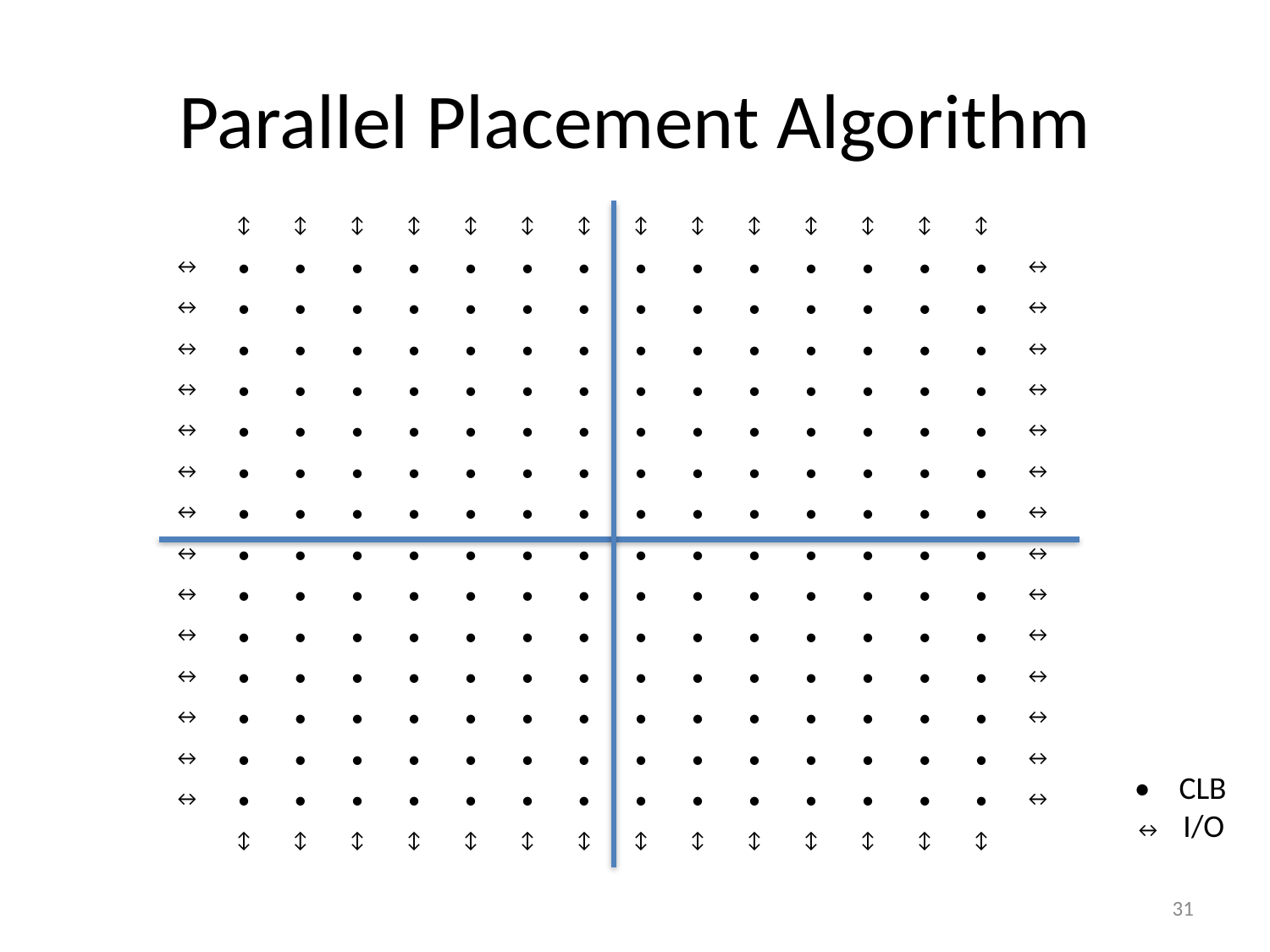

# Parallel Placement Algorithm
|  | ↕ | ↕ | ↕ | ↕ | ↕ | ↕ | ↕ | ↕ | ↕ | ↕ | ↕ | ↕ | ↕ | ↕ |  |
| --- | --- | --- | --- | --- | --- | --- | --- | --- | --- | --- | --- | --- | --- | --- | --- |
| ↔ | • | • | • | • | • | • | • | • | • | • | • | • | • | • | ↔ |
| ↔ | • | • | • | • | • | • | • | • | • | • | • | • | • | • | ↔ |
| ↔ | • | • | • | • | • | • | • | • | • | • | • | • | • | • | ↔ |
| ↔ | • | • | • | • | • | • | • | • | • | • | • | • | • | • | ↔ |
| ↔ | • | • | • | • | • | • | • | • | • | • | • | • | • | • | ↔ |
| ↔ | • | • | • | • | • | • | • | • | • | • | • | • | • | • | ↔ |
| ↔ | • | • | • | • | • | • | • | • | • | • | • | • | • | • | ↔ |
| ↔ | • | • | • | • | • | • | • | • | • | • | • | • | • | • | ↔ |
| ↔ | • | • | • | • | • | • | • | • | • | • | • | • | • | • | ↔ |
| ↔ | • | • | • | • | • | • | • | • | • | • | • | • | • | • | ↔ |
| ↔ | • | • | • | • | • | • | • | • | • | • | • | • | • | • | ↔ |
| ↔ | • | • | • | • | • | • | • | • | • | • | • | • | • | • | ↔ |
| ↔ | • | • | • | • | • | • | • | • | • | • | • | • | • | • | ↔ |
| ↔ | • | • | • | • | • | • | • | • | • | • | • | • | • | • | ↔ |
|  | ↕ | ↕ | ↕ | ↕ | ↕ | ↕ | ↕ | ↕ | ↕ | ↕ | ↕ | ↕ | ↕ | ↕ |  |
•    CLB
↔   I/O
31